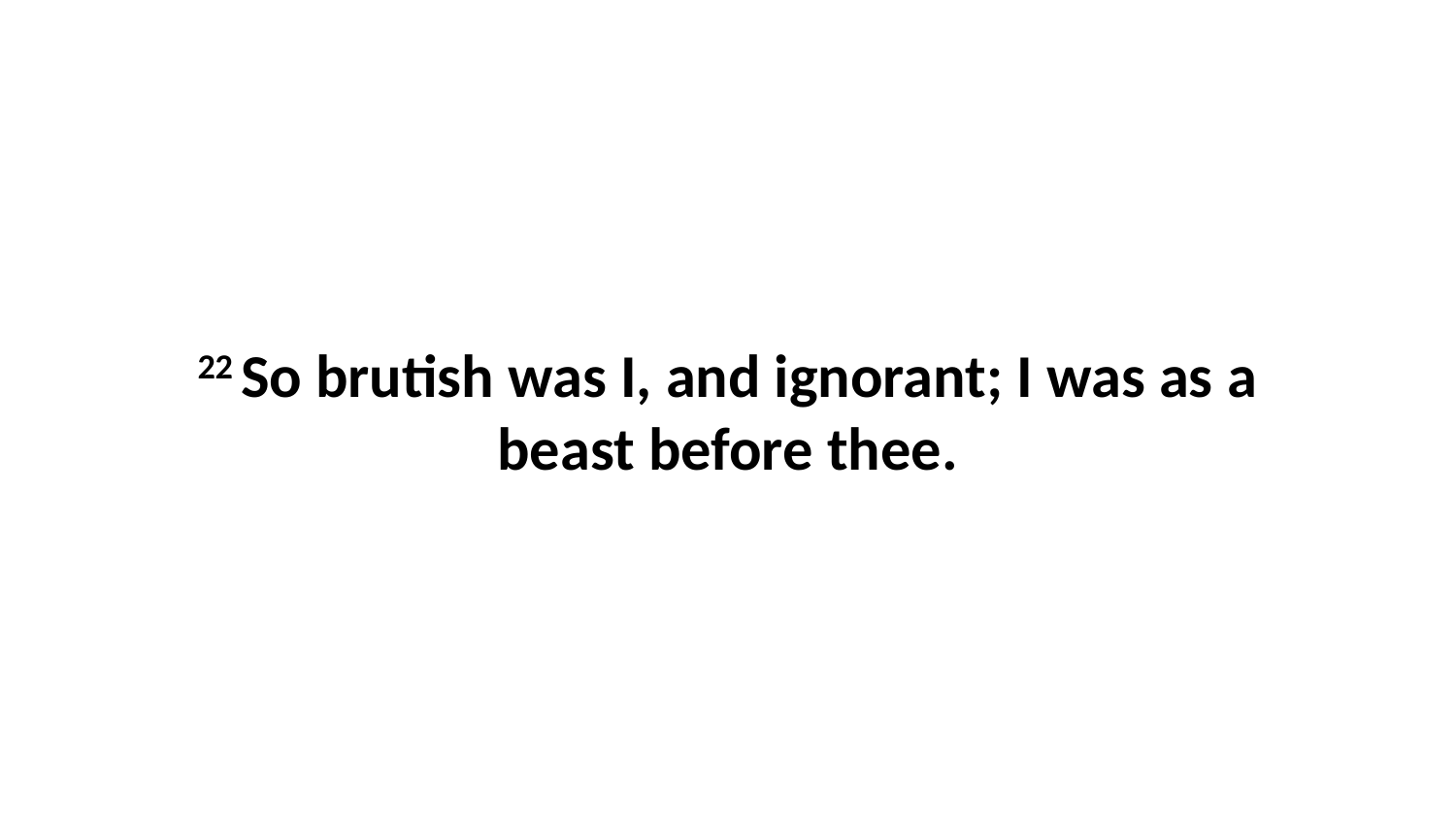

22 So brutish was I, and ignorant; I was as a beast before thee.